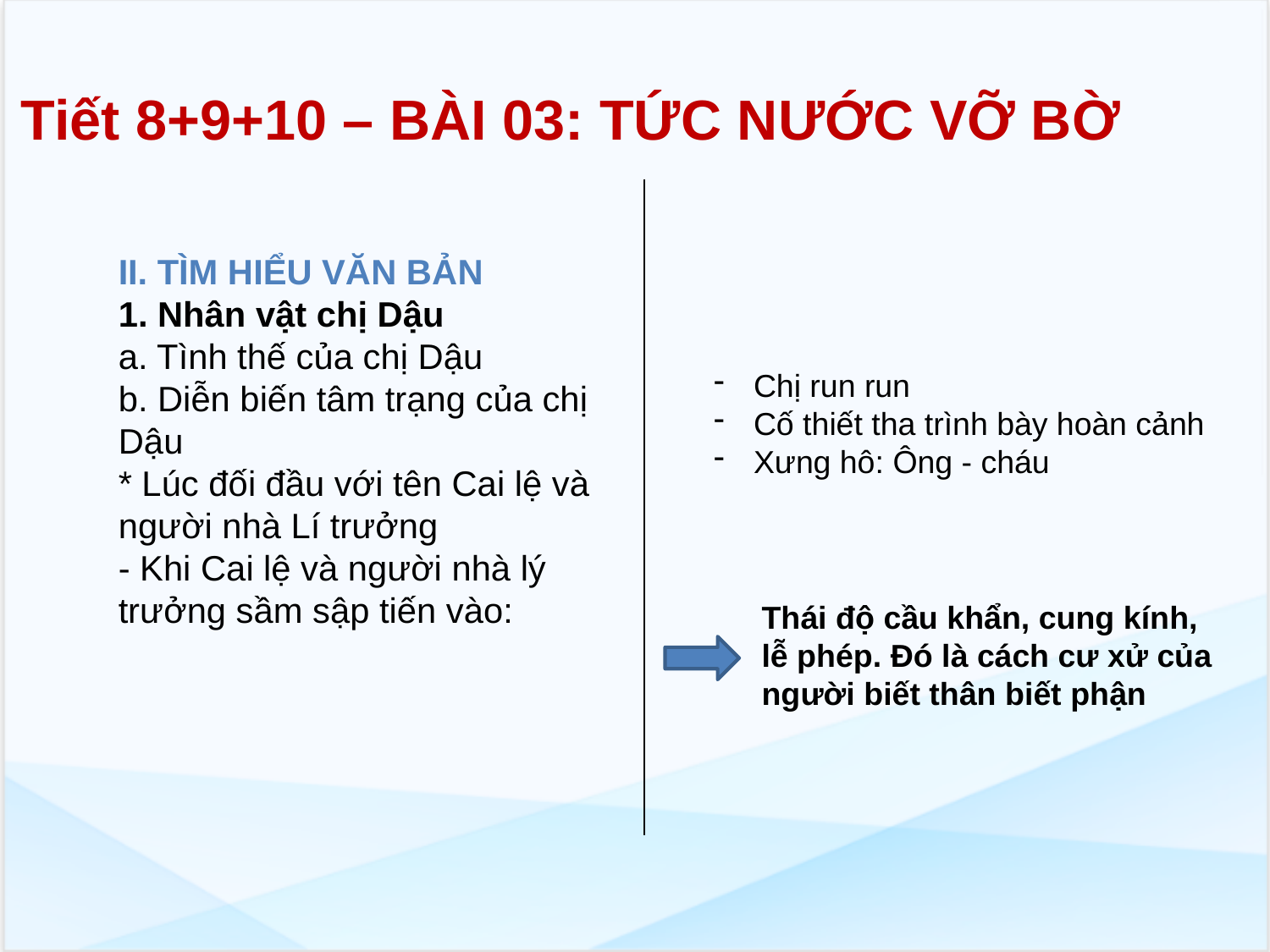

Tiết 8+9+10 – BÀI 03: TỨC NƯỚC VỠ BỜ
II. TÌM HIỂU VĂN BẢN
1. Nhân vật chị Dậu
a. Tình thế của chị Dậu
b. Diễn biến tâm trạng của chị Dậu
* Lúc đối đầu với tên Cai lệ và người nhà Lí trưởng
- Khi Cai lệ và người nhà lý
trưởng sầm sập tiến vào:
Chị run run
Cố thiết tha trình bày hoàn cảnh
Xưng hô: Ông - cháu

Thái độ cầu khẩn, cung kính,
lễ phép. Đó là cách cư xử của
người biết thân biết phận